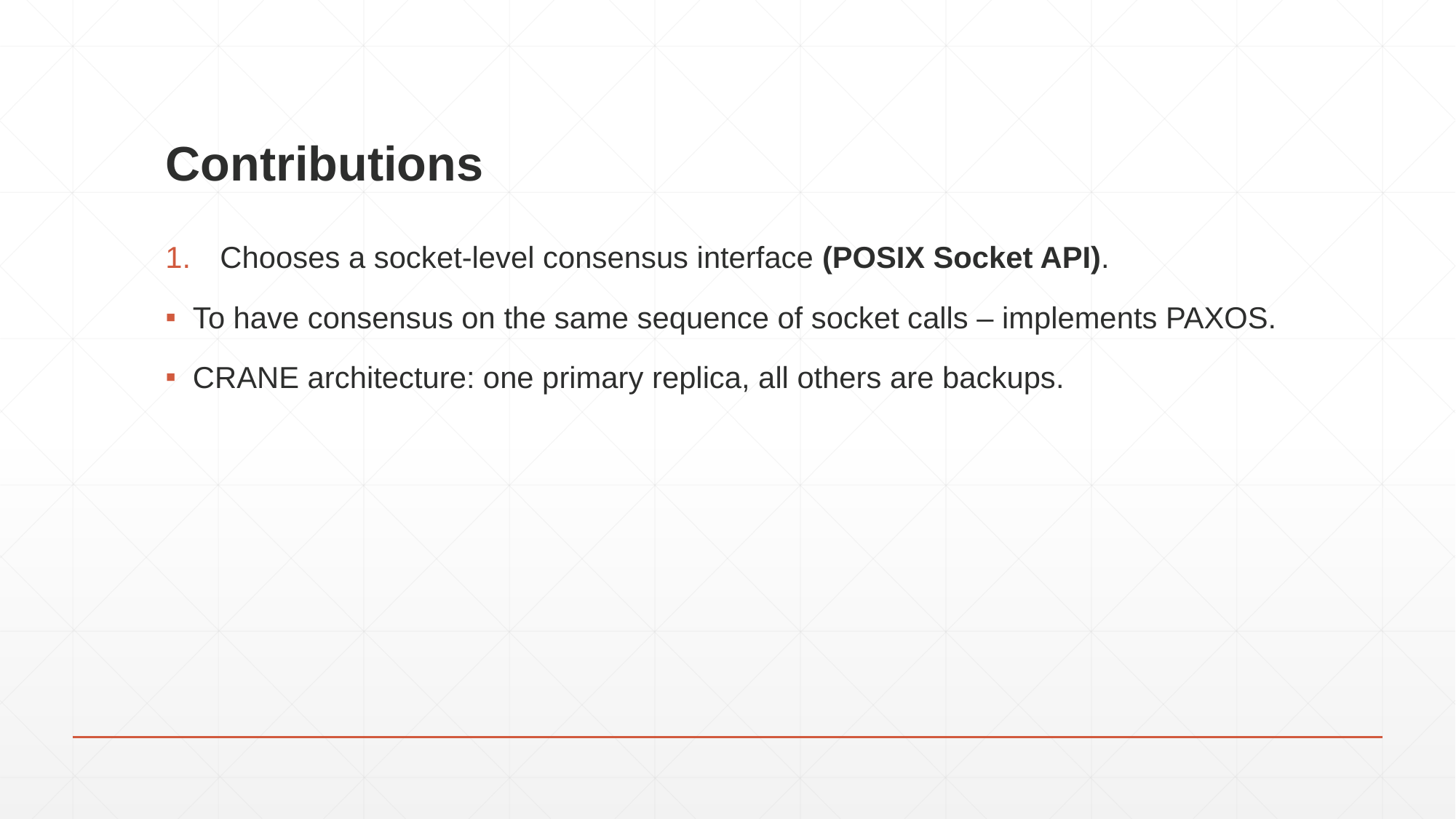

# Contributions
Chooses a socket-level consensus interface (POSIX Socket API).
To have consensus on the same sequence of socket calls – implements PAXOS.
CRANE architecture: one primary replica, all others are backups.